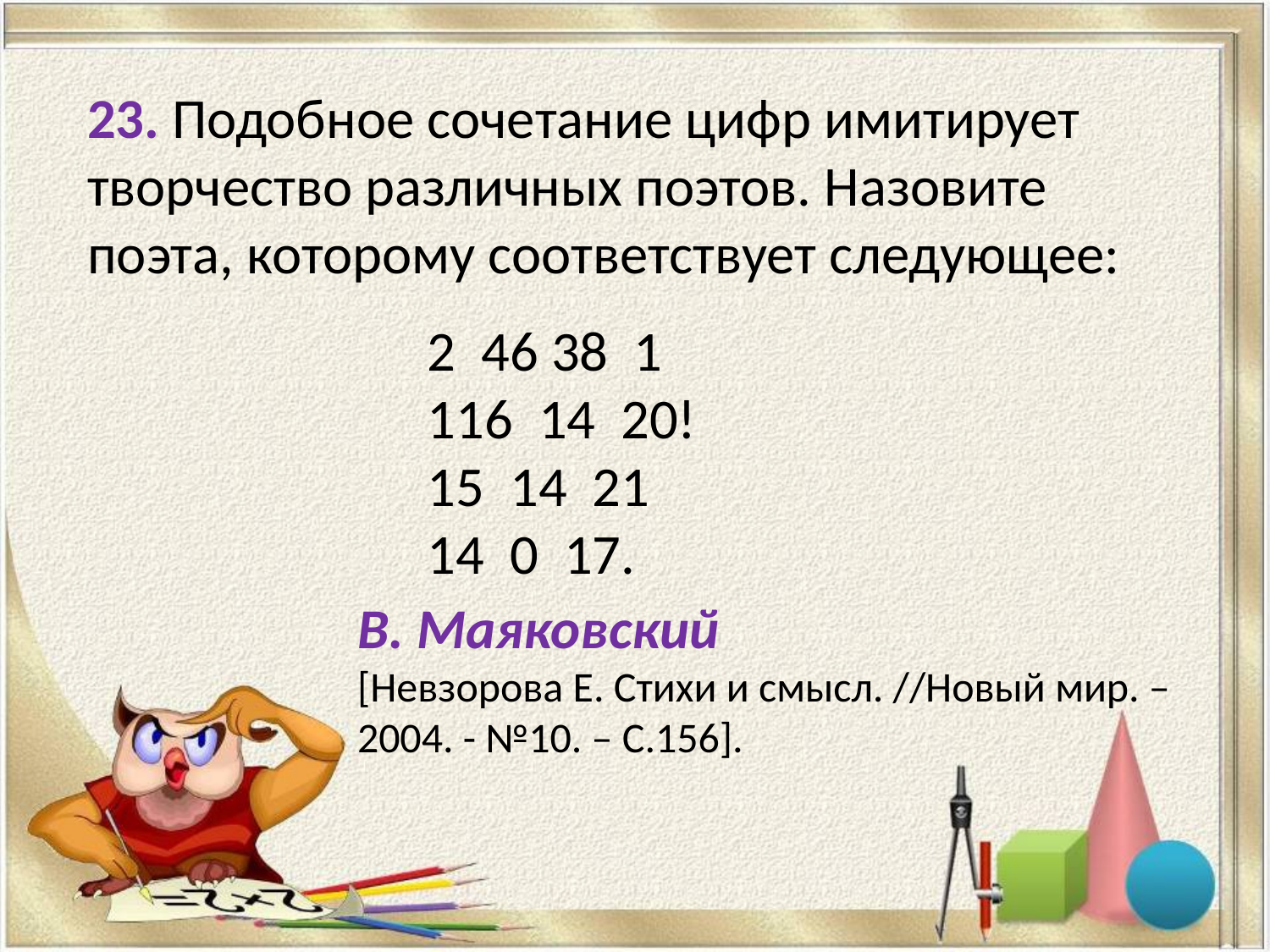

23. Подобное сочетание цифр имитирует творчество различных поэтов. Назовите поэта, которому соответствует следующее:
2  46 38  1
116  14  20!
15  14  21
14  0  17.
В. Маяковский
[Невзорова Е. Стихи и смысл. //Новый мир. – 2004. - №10. – С.156].